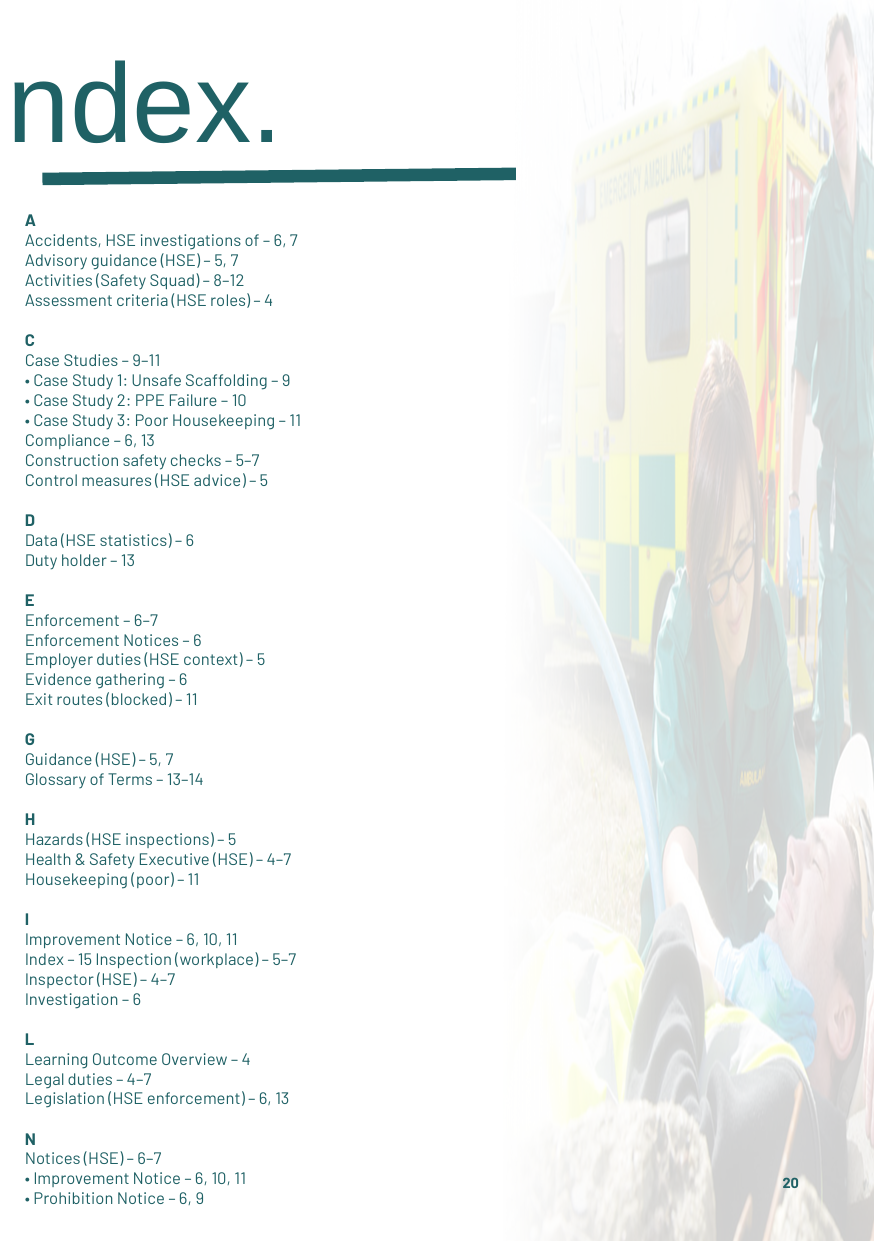

Index.
A
Accidents, HSE investigations of – 6, 7
Advisory guidance (HSE) – 5, 7
Activities (Safety Squad) – 8–12
Assessment criteria (HSE roles) – 4

C
Case Studies – 9–11
• Case Study 1: Unsafe Scaffolding – 9
• Case Study 2: PPE Failure – 10
• Case Study 3: Poor Housekeeping – 11
Compliance – 6, 13
Construction safety checks – 5–7
Control measures (HSE advice) – 5

D
Data (HSE statistics) – 6
Duty holder – 13

E
Enforcement – 6–7
Enforcement Notices – 6
Employer duties (HSE context) – 5
Evidence gathering – 6
Exit routes (blocked) – 11

G
Guidance (HSE) – 5, 7
Glossary of Terms – 13–14

H
Hazards (HSE inspections) – 5
Health & Safety Executive (HSE) – 4–7
Housekeeping (poor) – 11

I
Improvement Notice – 6, 10, 11
Index – 15 Inspection (workplace) – 5–7
Inspector (HSE) – 4–7
Investigation – 6

L
Learning Outcome Overview – 4
Legal duties – 4–7
Legislation (HSE enforcement) – 6, 13

N
Notices (HSE) – 6–7
• Improvement Notice – 6, 10, 11
• Prohibition Notice – 6, 9
20